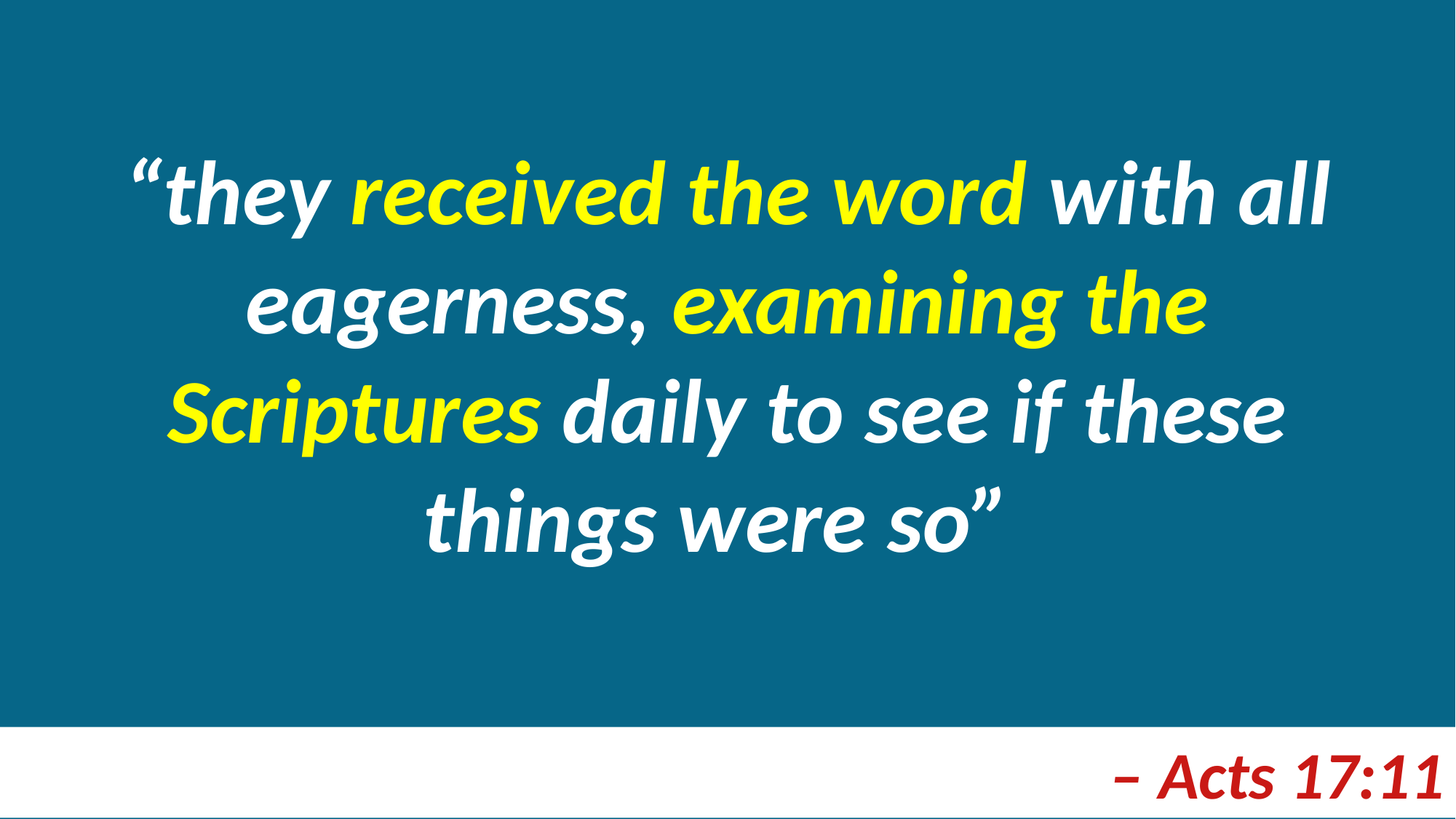

“they received the word with all eagerness, examining the Scriptures daily to see if these things were so”
– Acts 17:11